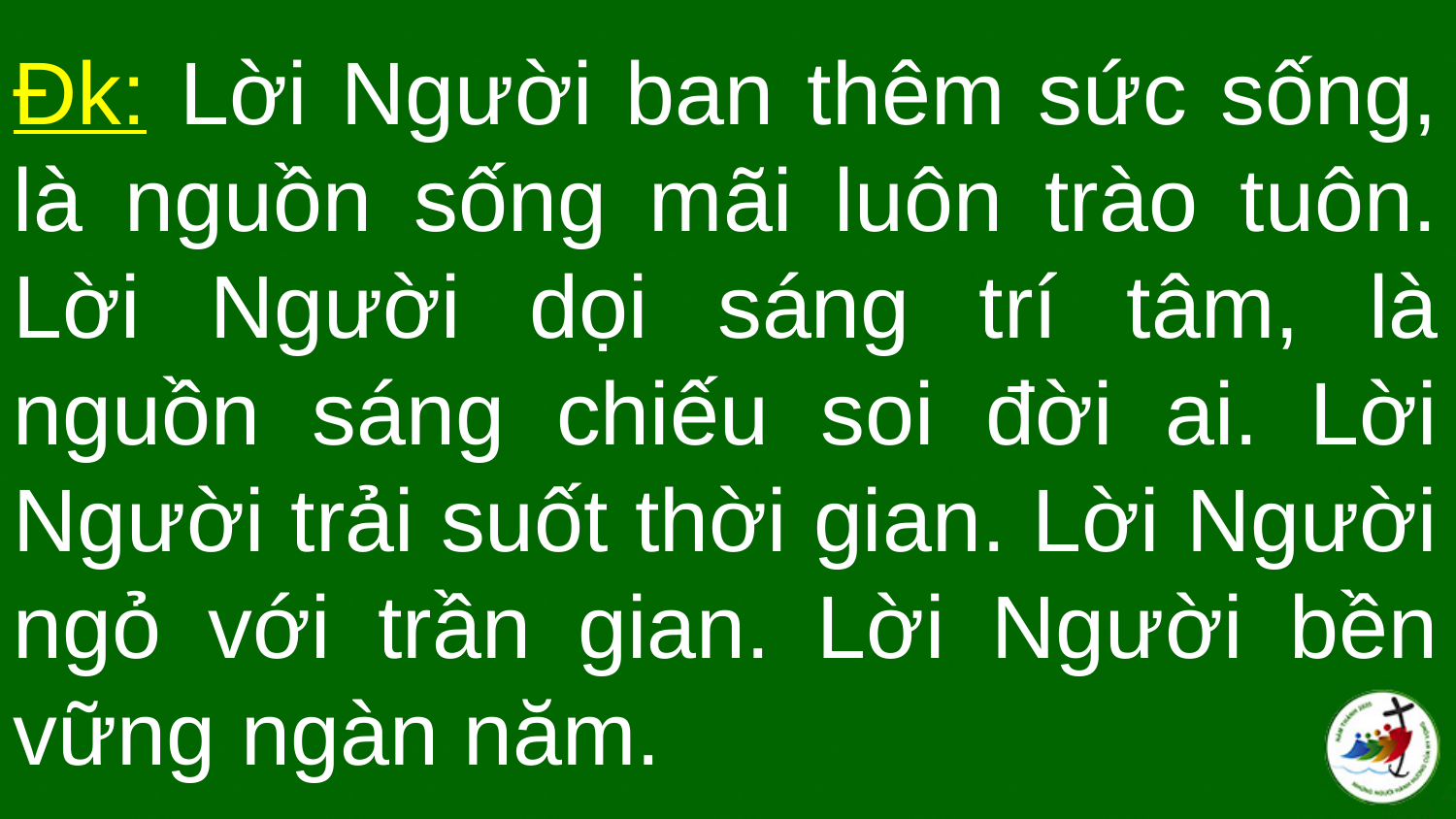

# Đk: Lời Người ban thêm sức sống, là nguồn sống mãi luôn trào tuôn. Lời Người dọi sáng trí tâm, là nguồn sáng chiếu soi đời ai. Lời Người trải suốt thời gian. Lời Người ngỏ với trần gian. Lời Người bền vững ngàn năm.